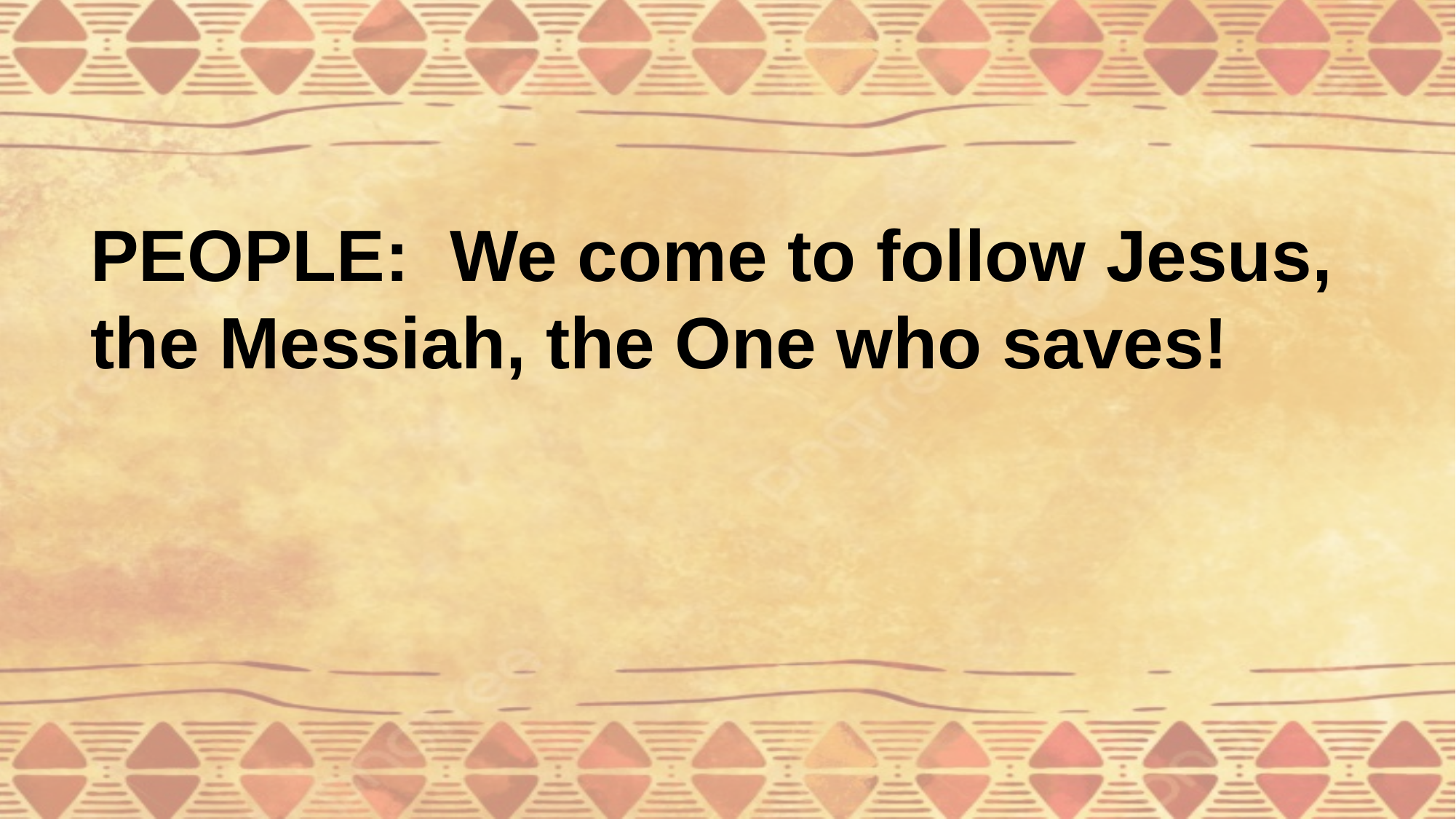

PEOPLE:  We come to follow Jesus, the Messiah, the One who saves!